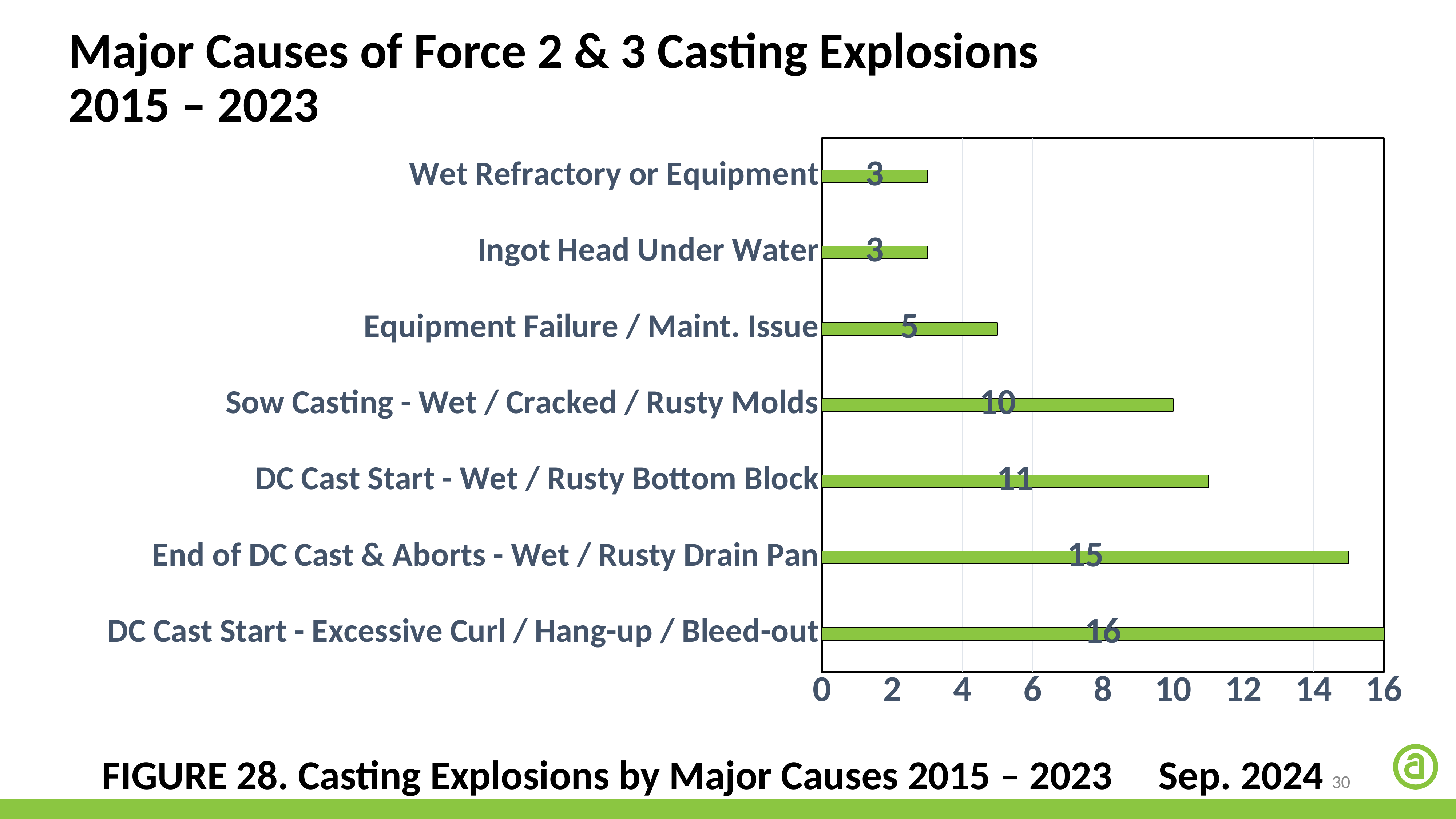

Major Causes of Force 2 & 3 Casting Explosions
2015 – 2023

### Chart

| Category |  |  |  |  |  |  |
|---|---|---|---|---|---|---|
| DC Cast Start - Excessive Curl / Hang-up / Bleed-out | None | None | None | None | None | 16.0 |
| End of DC Cast & Aborts - Wet / Rusty Drain Pan | None | None | None | None | None | 15.0 |
| DC Cast Start - Wet / Rusty Bottom Block | None | None | None | None | None | 11.0 |
| Sow Casting - Wet / Cracked / Rusty Molds | None | None | None | None | None | 10.0 |
| Equipment Failure / Maint. Issue | None | None | None | None | None | 5.0 |
| Ingot Head Under Water | None | None | None | None | None | 3.0 |
| Wet Refractory or Equipment | None | None | None | None | None | 3.0 |
FIGURE 28. Casting Explosions by Major Causes 2015 – 2023     Sep. 2024

30